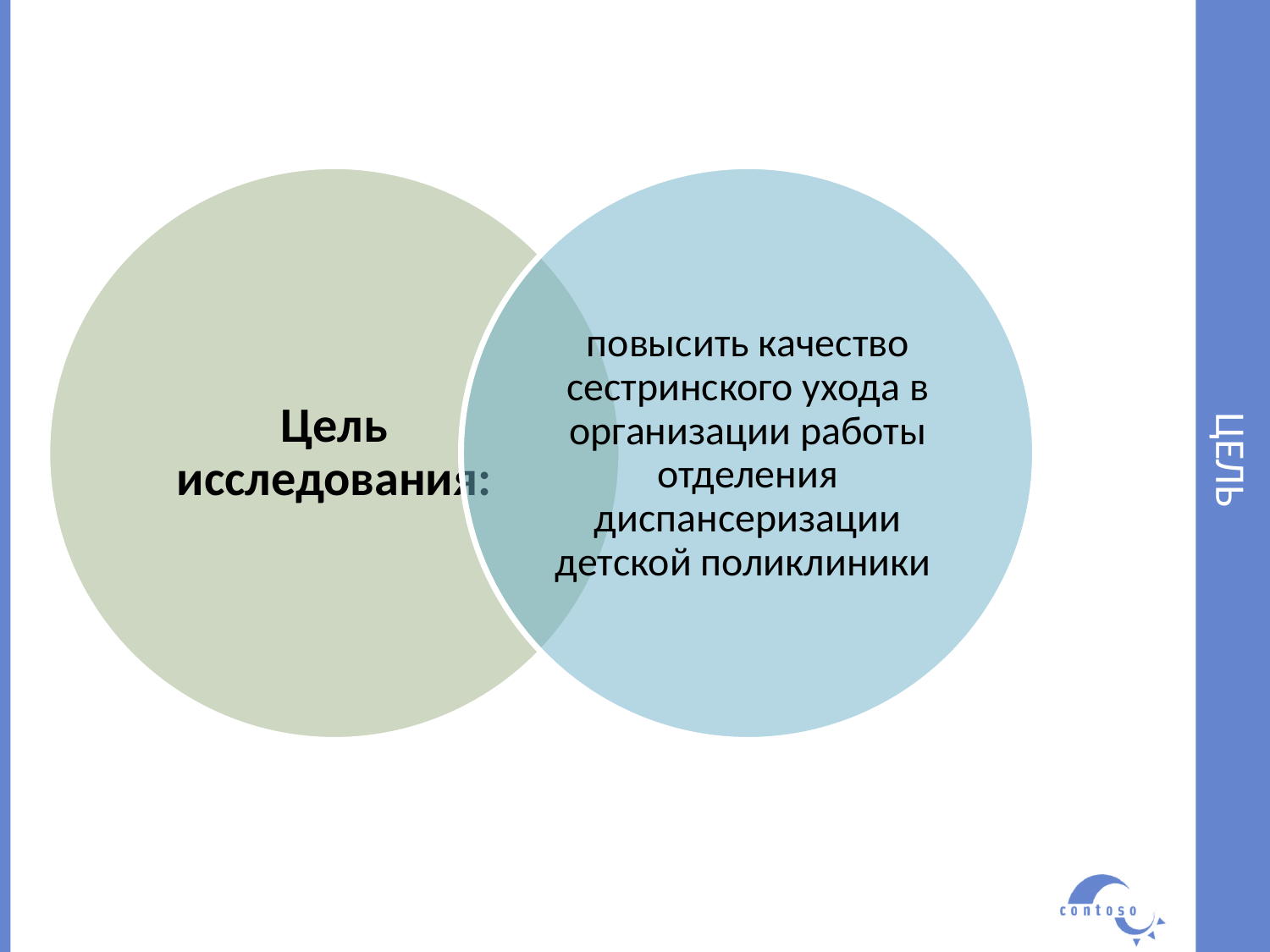

# ЦЕЛЬ
Цель исследования:
повысить качество сестринского ухода в организации работы отделения диспансеризации детской поликлиники